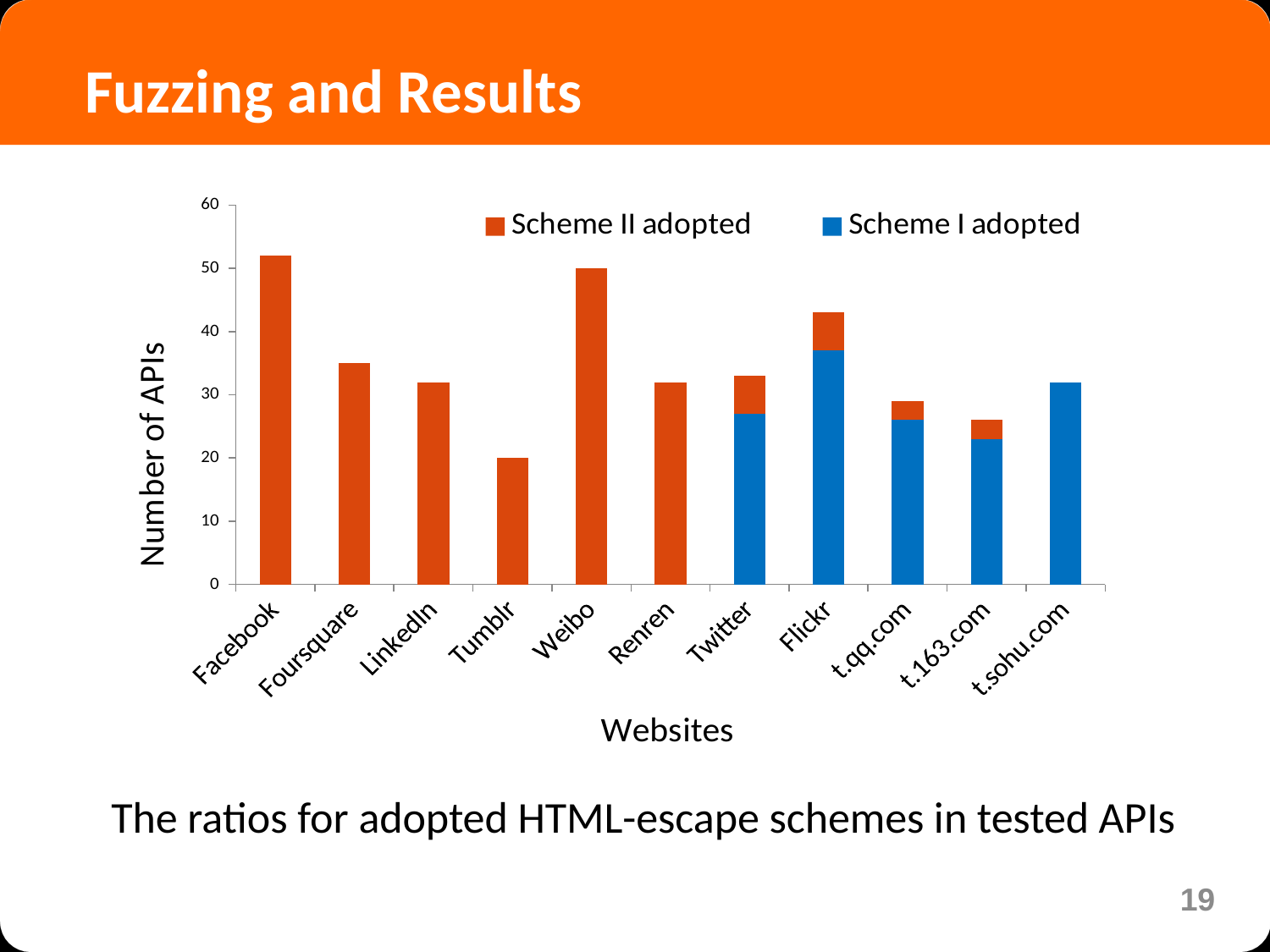

Fuzzing and Results

### Chart

| Category | Scheme I adopted | Scheme II adopted |
|---|---|---|
| Facebook | 0.0 | 52.0 |
| Foursquare | 0.0 | 35.0 |
| LinkedIn | 0.0 | 32.0 |
| Tumblr | 0.0 | 20.0 |
| Weibo | 0.0 | 50.0 |
| Renren | 0.0 | 32.0 |
| Twitter | 27.0 | 6.0 |
| Flickr | 37.0 | 6.0 |
| t.qq.com | 26.0 | 3.0 |
| t.163.com | 23.0 | 3.0 |
| t.sohu.com | 32.0 | 0.0 |
The ratios for adopted HTML-escape schemes in tested APIs
19